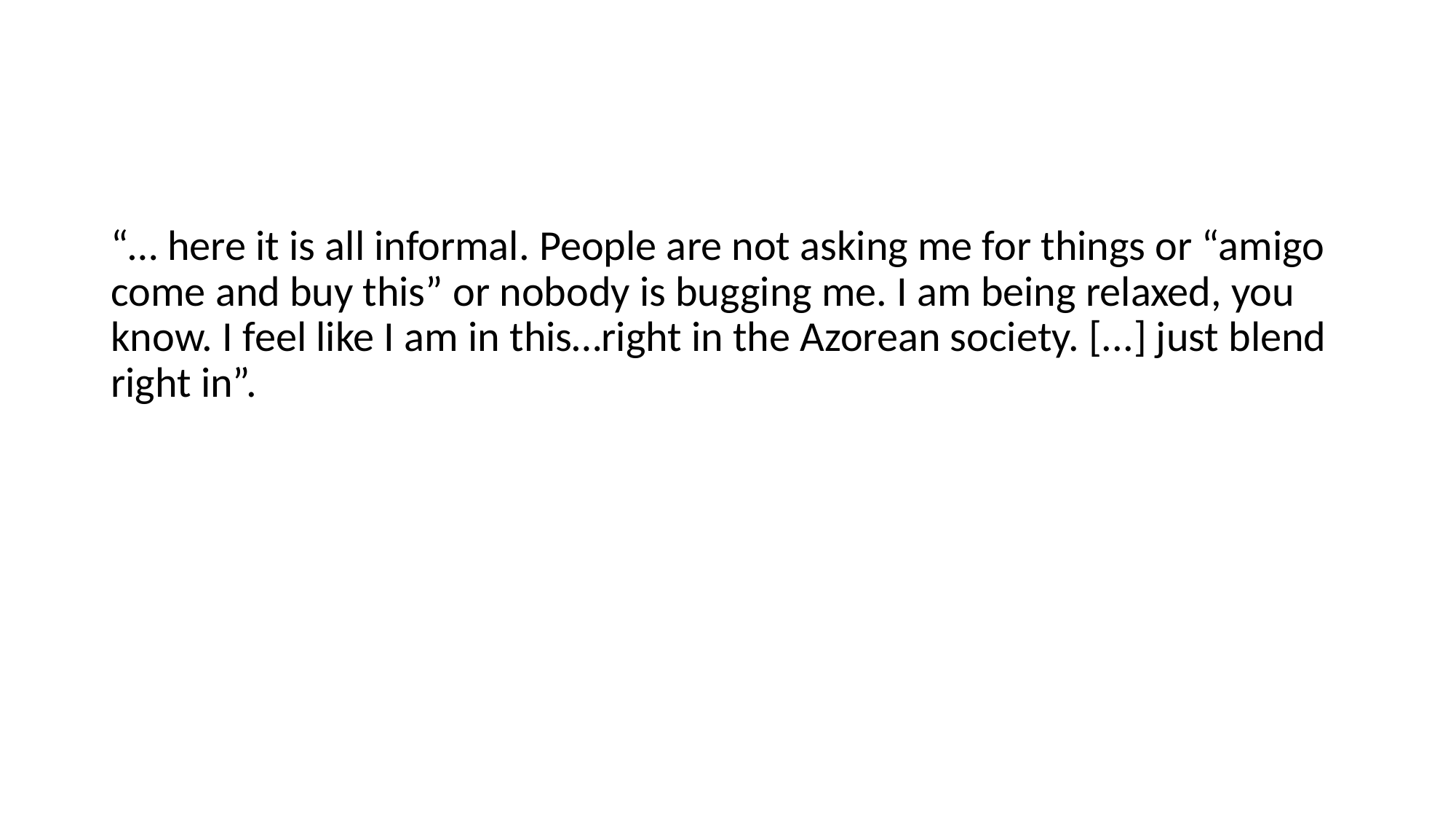

#
“… here it is all informal. People are not asking me for things or “amigo come and buy this” or nobody is bugging me. I am being relaxed, you know. I feel like I am in this…right in the Azorean society. [...] just blend right in”.